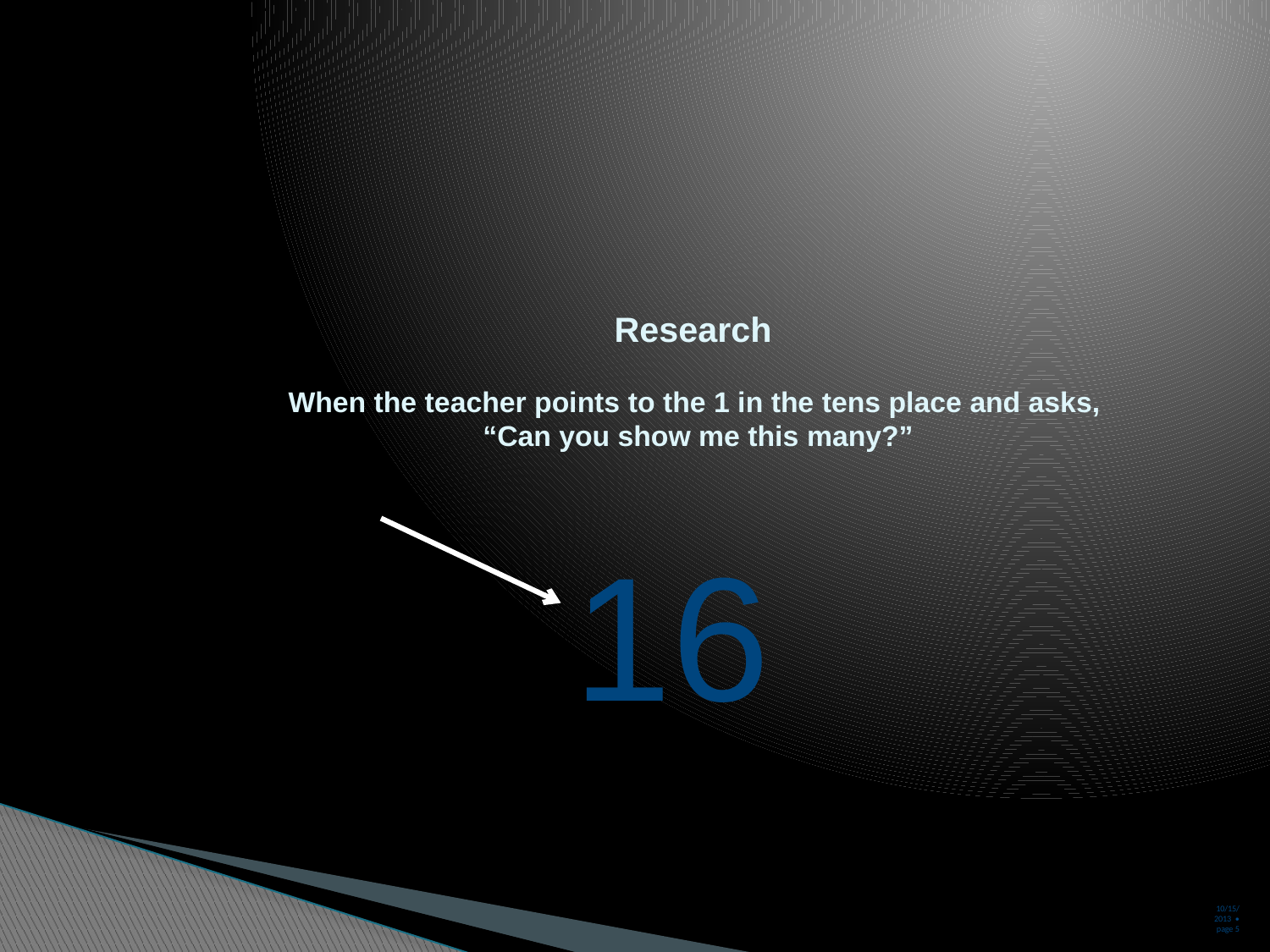

# Research When the teacher points to the 1 in the tens place and asks, “Can you show me this many?”
16
10/15/2013  •  page 5